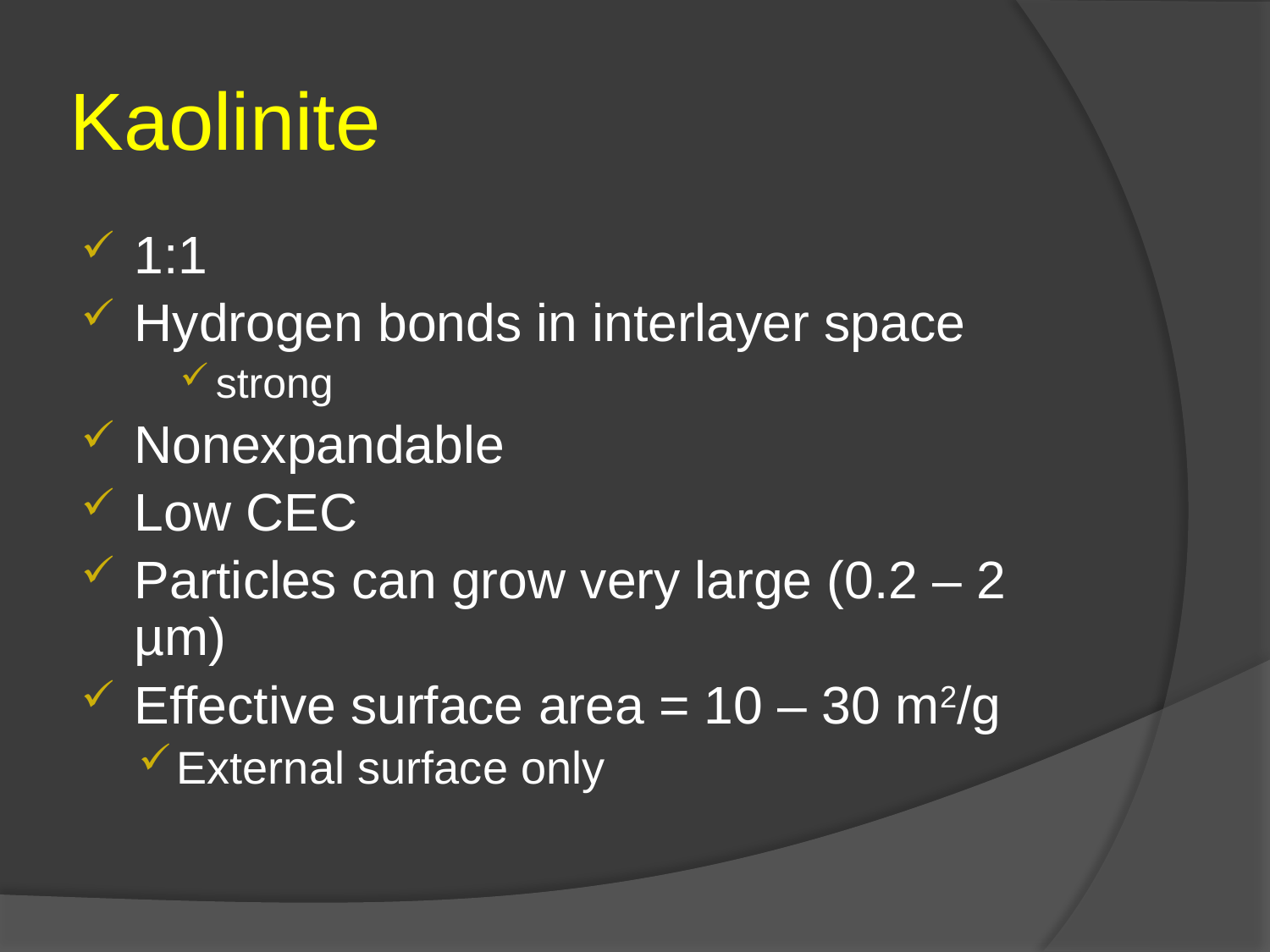

# Kaolinite
1:1
Hydrogen bonds in interlayer space
strong
Nonexpandable
Low CEC
Particles can grow very large (0.2 – 2 µm)
Effective surface area = 10 – 30 m2/g
External surface only